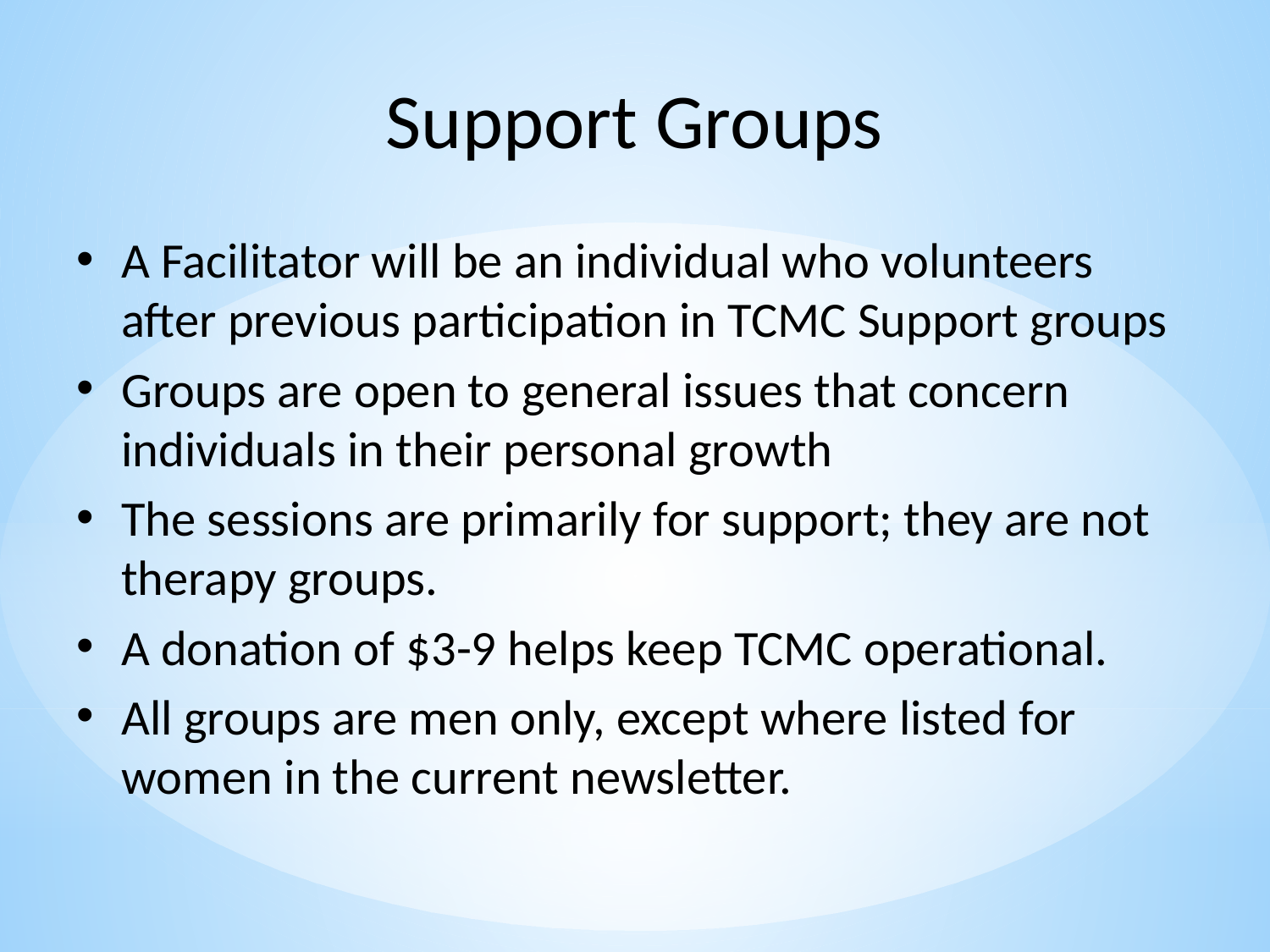

Support Groups
A Facilitator will be an individual who volunteers after previous participation in TCMC Support groups
Groups are open to general issues that concern individuals in their personal growth
The sessions are primarily for support; they are not therapy groups.
A donation of $3-9 helps keep TCMC operational.
All groups are men only, except where listed for women in the current newsletter.